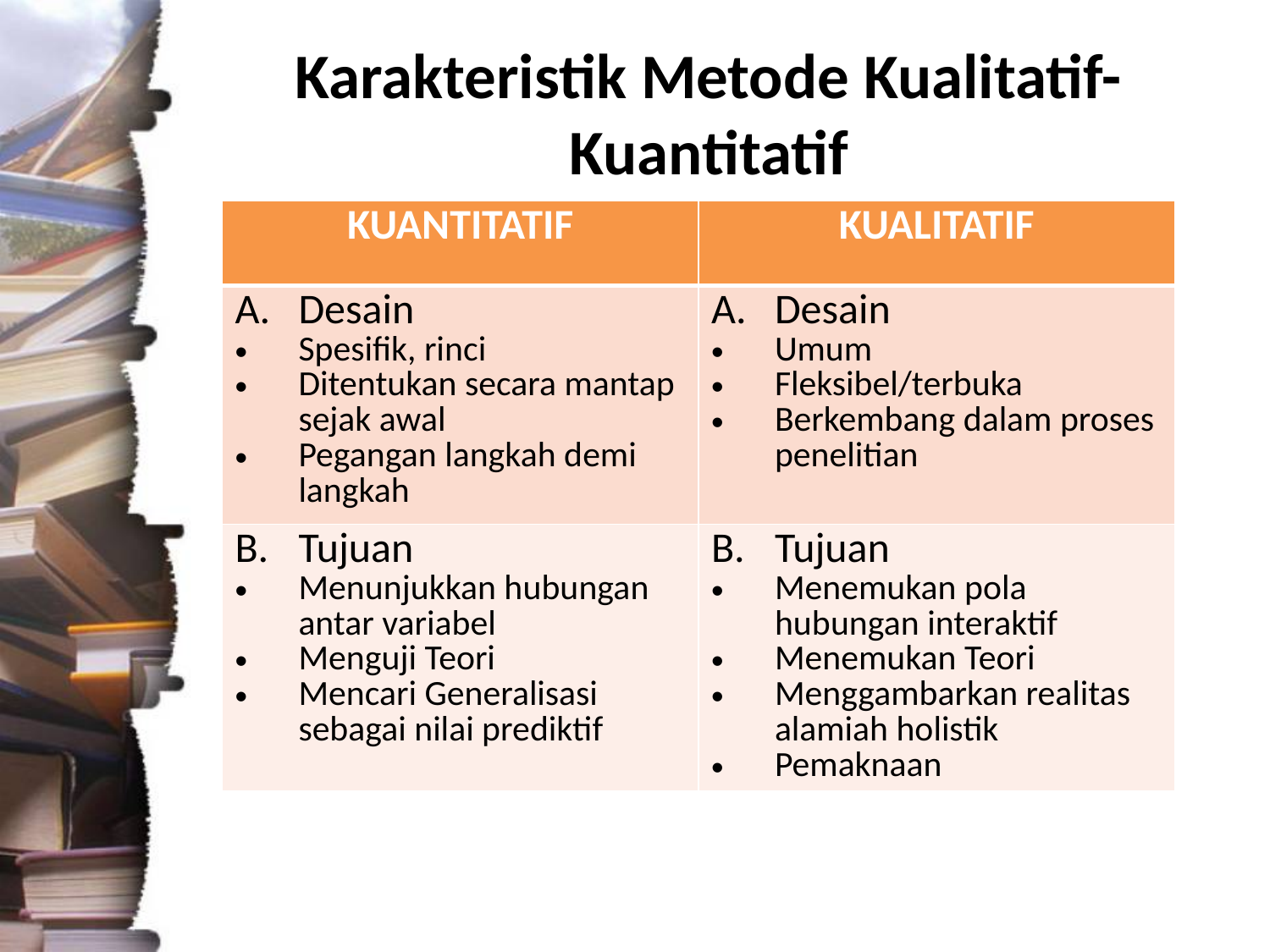

Karakteristik Metode Kualitatif-Kuantitatif
| KUANTITATIF | KUALITATIF |
| --- | --- |
| Desain Spesifik, rinci Ditentukan secara mantap sejak awal Pegangan langkah demi langkah | Desain Umum Fleksibel/terbuka Berkembang dalam proses penelitian |
| Tujuan Menunjukkan hubungan antar variabel Menguji Teori Mencari Generalisasi sebagai nilai prediktif | Tujuan Menemukan pola hubungan interaktif Menemukan Teori Menggambarkan realitas alamiah holistik Pemaknaan |